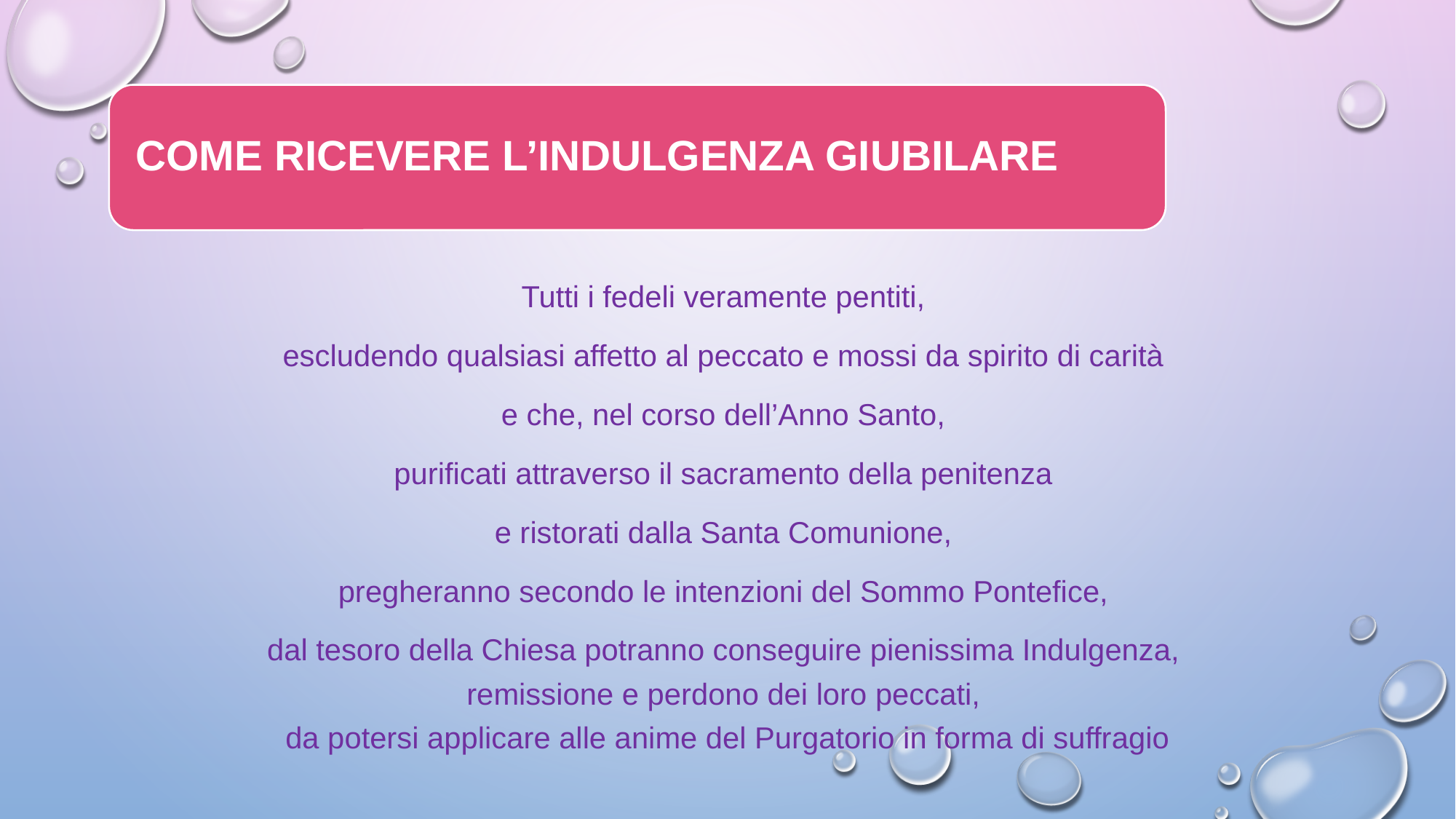

COME RICEVERE L’INDULGENZA GIUBILARE
Tutti i fedeli veramente pentiti,
escludendo qualsiasi affetto al peccato e mossi da spirito di carità
e che, nel corso dell’Anno Santo,
purificati attraverso il sacramento della penitenza
e ristorati dalla Santa Comunione,
pregheranno secondo le intenzioni del Sommo Pontefice,
dal tesoro della Chiesa potranno conseguire pienissima Indulgenza,
remissione e perdono dei loro peccati,
da potersi applicare alle anime del Purgatorio in forma di suffragio